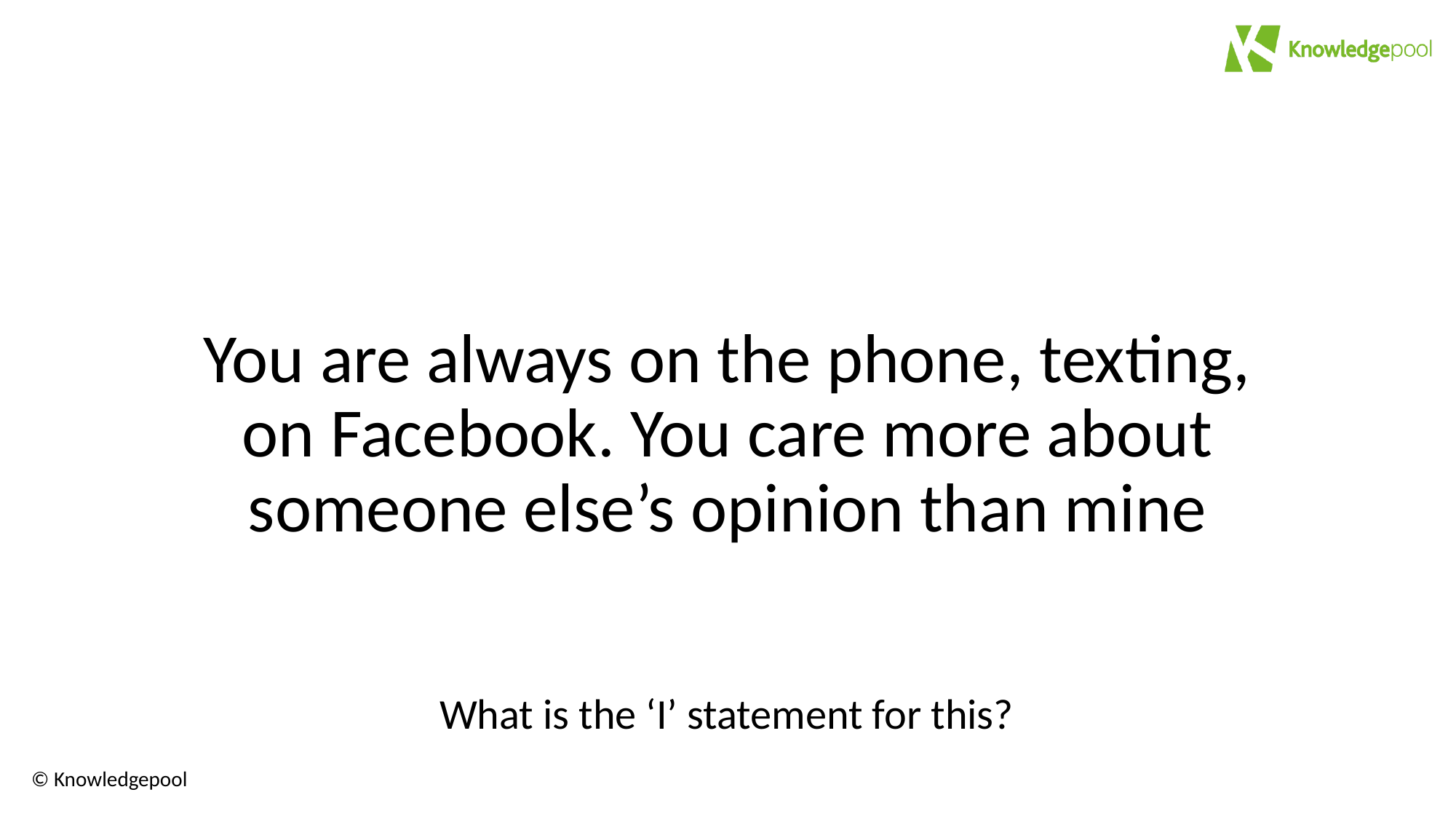

# You are always on the phone, texting, on Facebook. You care more about someone else’s opinion than mine